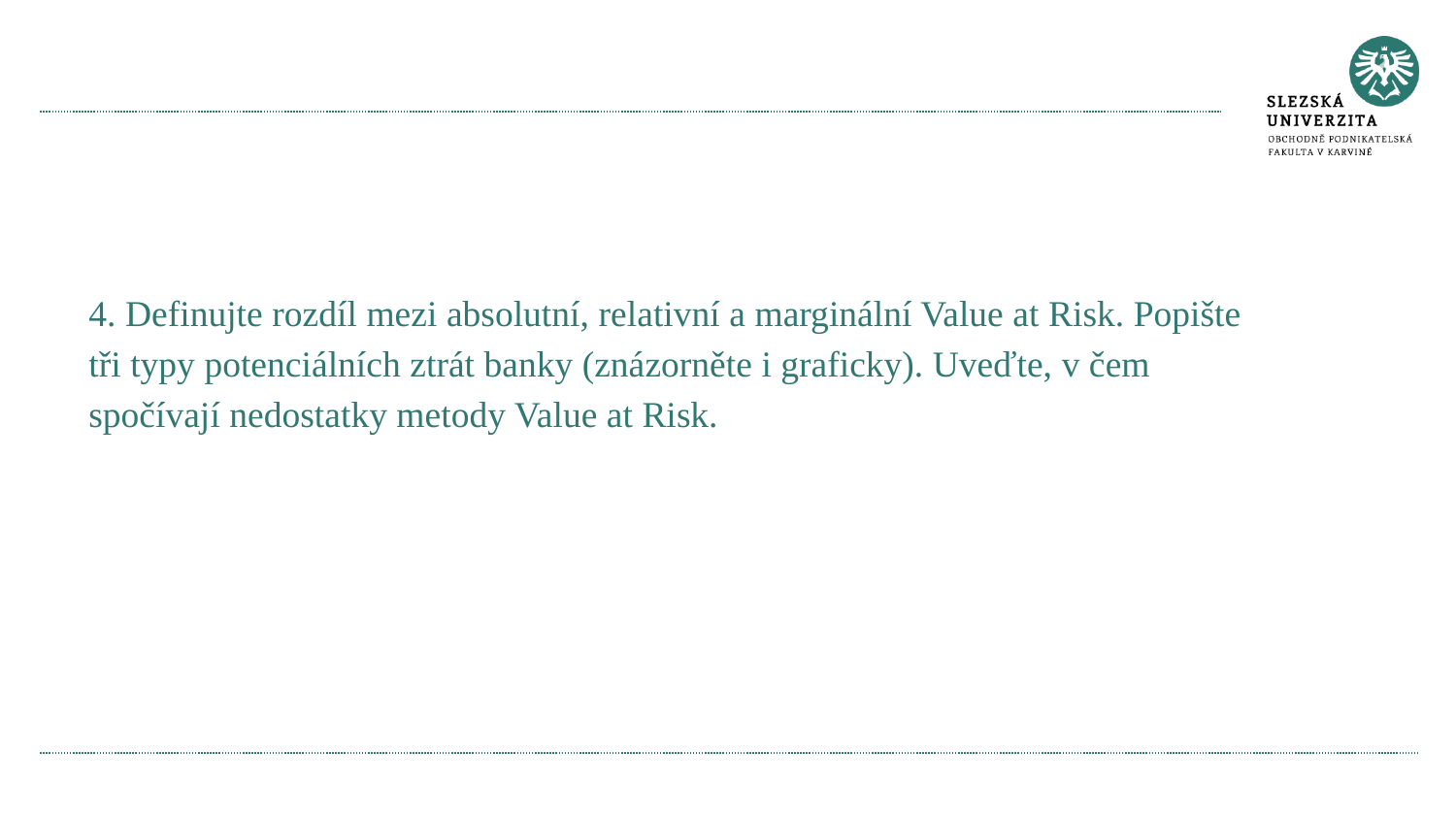

#
4. Definujte rozdíl mezi absolutní, relativní a marginální Value at Risk. Popište tři typy potenciálních ztrát banky (znázorněte i graficky). Uveďte, v čem spočívají nedostatky metody Value at Risk.